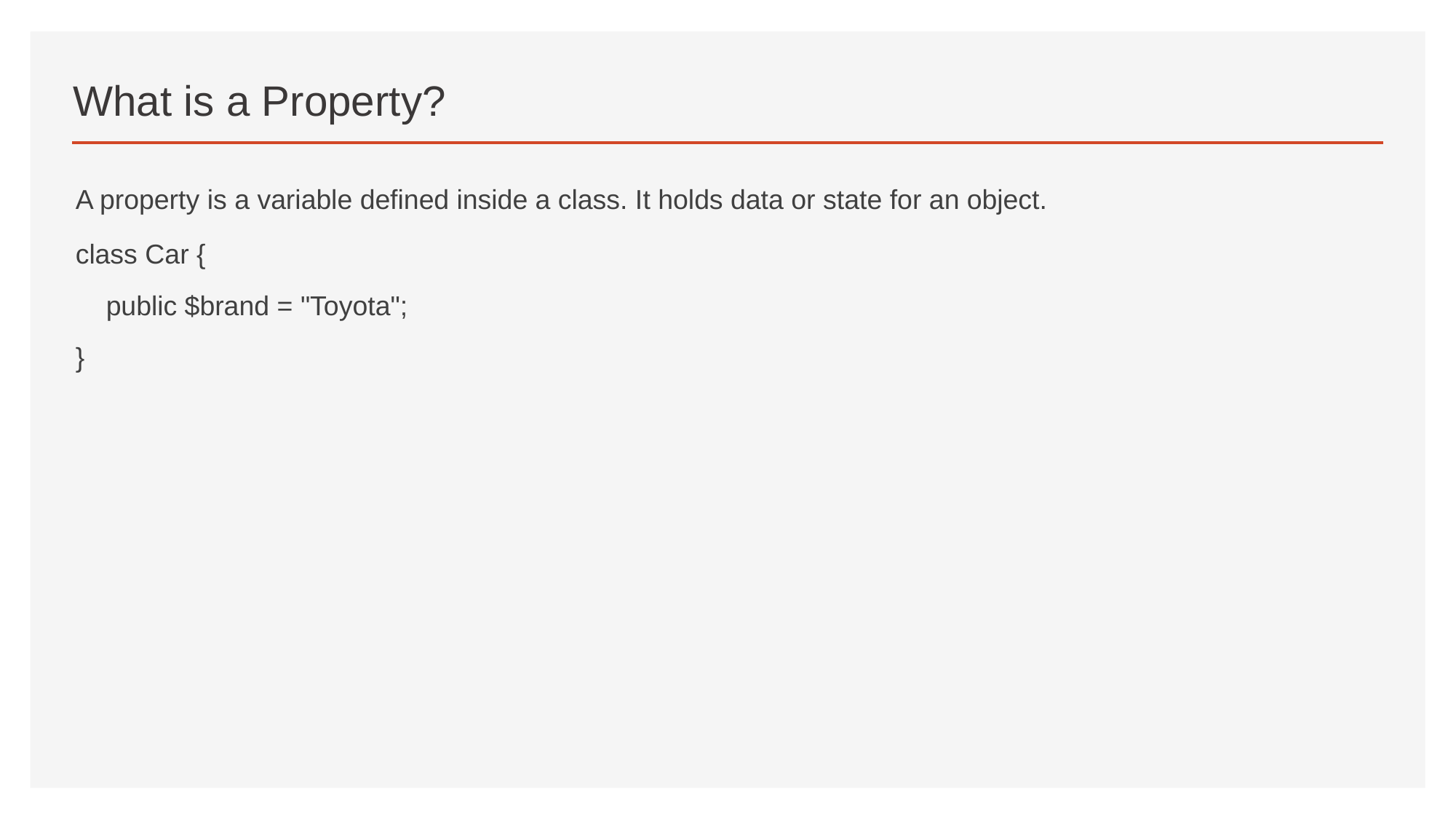

# What is a Property?
A property is a variable defined inside a class. It holds data or state for an object.
class Car {
    public $brand = "Toyota";
}